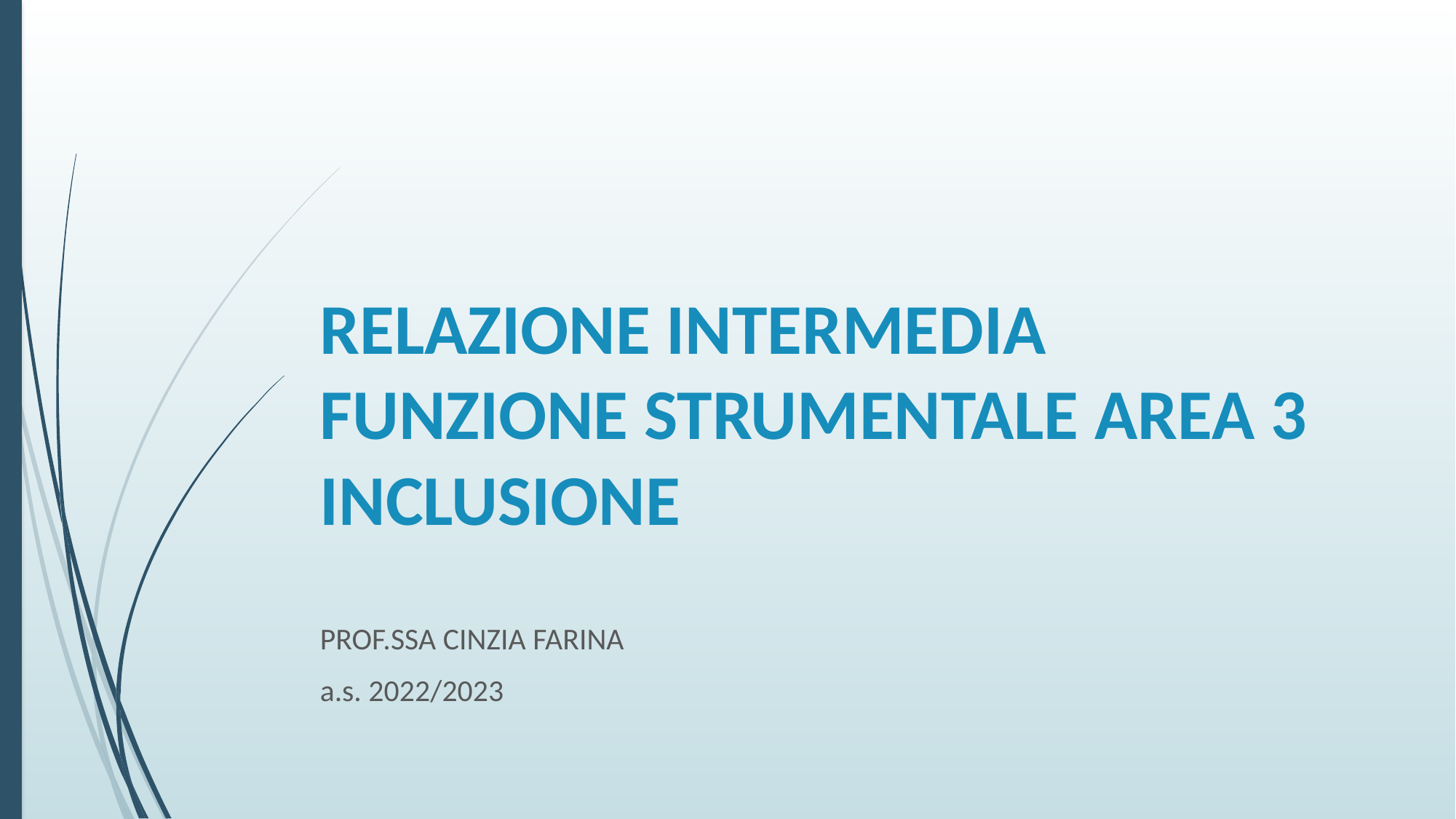

# RELAZIONE INTERMEDIA FUNZIONE STRUMENTALE AREA 3 INCLUSIONE
PROF.SSA CINZIA FARINA
a.s. 2022/2023